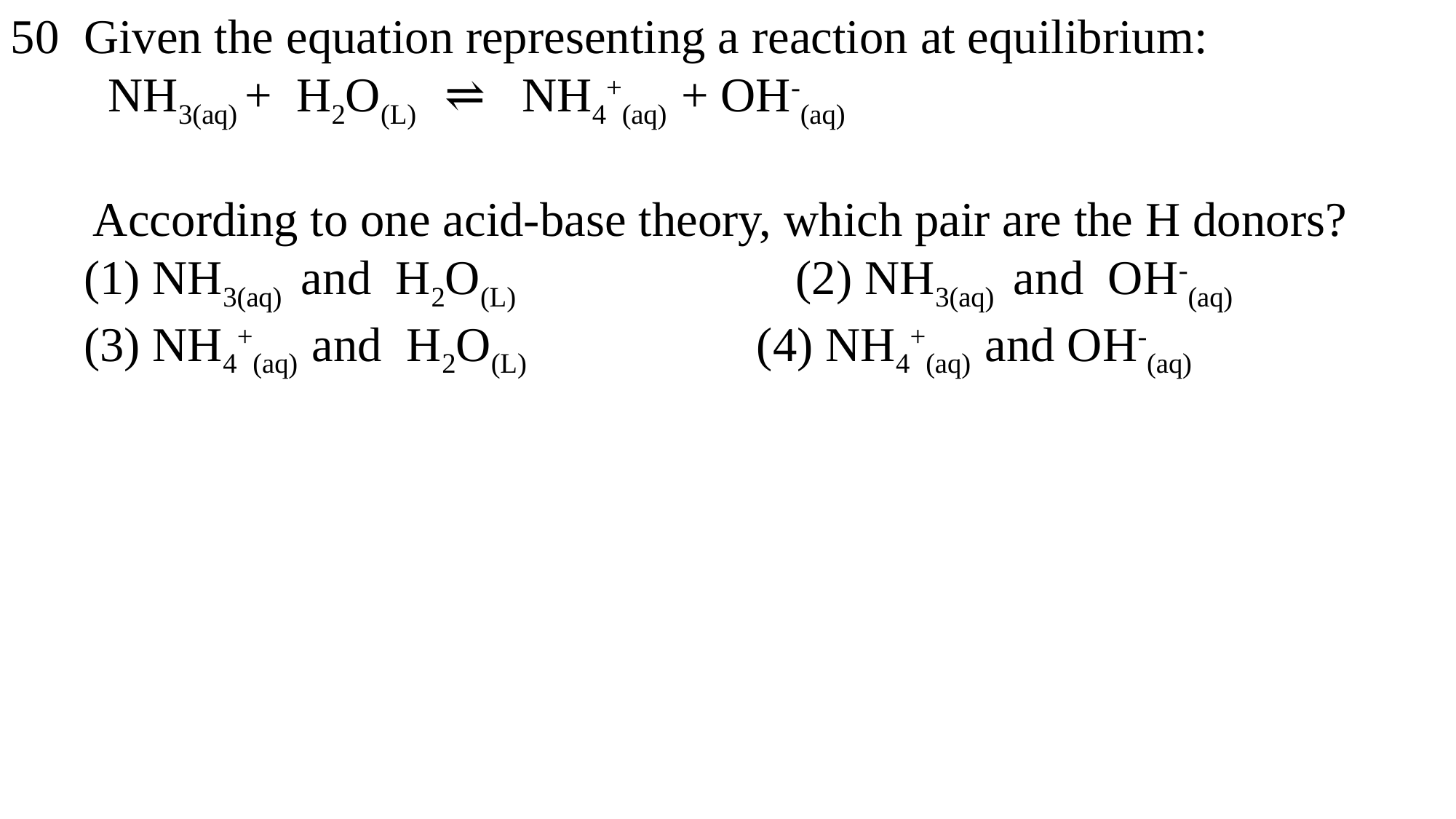

50  Given the equation representing a reaction at equilibrium:
        NH3(aq) +  H2O(L)    ⇌   NH4+(aq)  + OH-(aq)
       According to one acid-base theory, which pair are the H donors?
      (1) NH3(aq)  and  H2O(L)                       (2) NH3(aq)  and  OH-(aq)
      (3) NH4+(aq)  and  H2O(L)                               (4) NH4+(aq)  and OH-(aq)